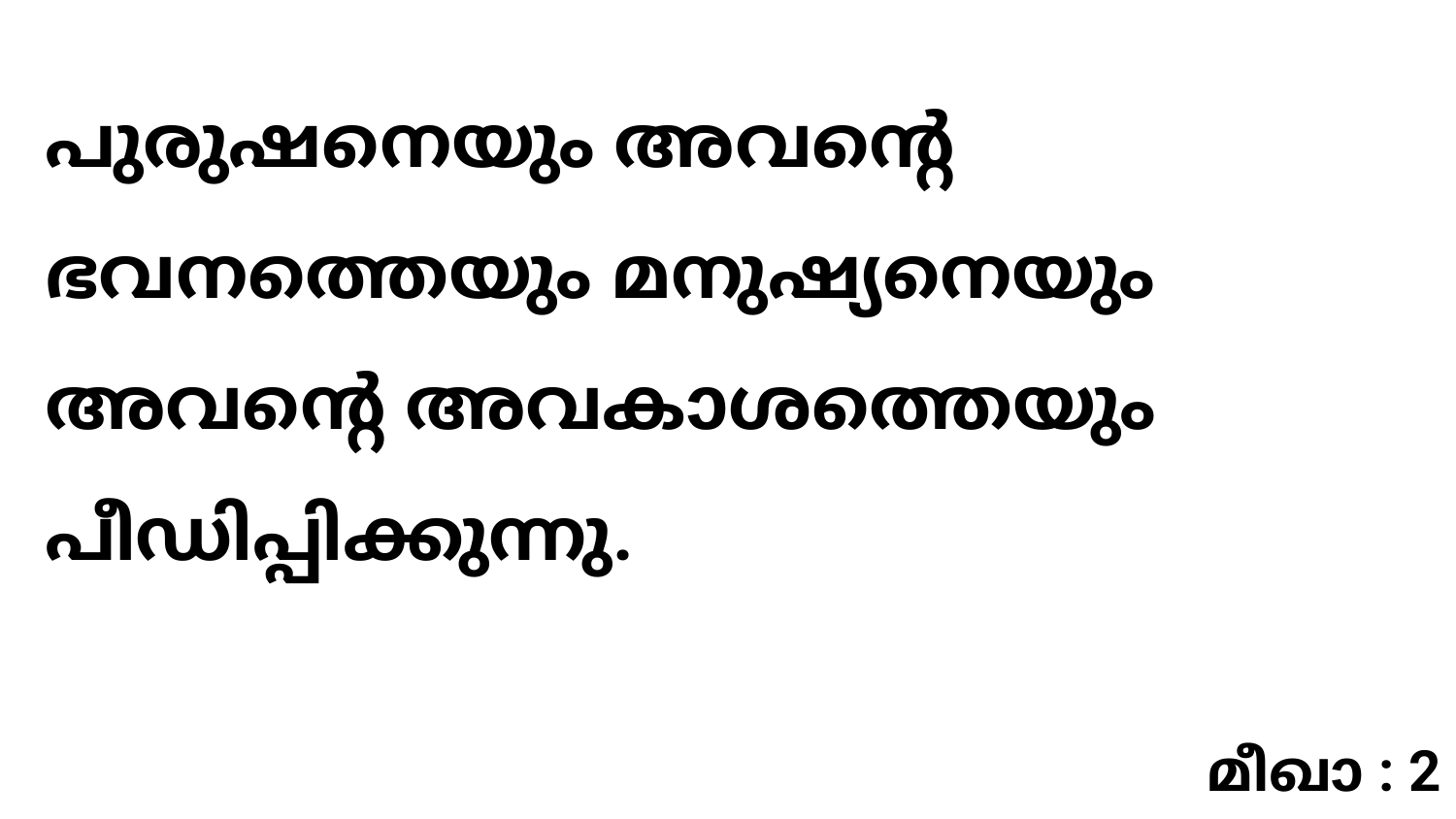

പുരുഷനെയും അവന്റെ ഭവനത്തെയും മനുഷ്യനെയും അവന്റെ അവകാശത്തെയും പീഡിപ്പിക്കുന്നു.
മീഖാ : 2